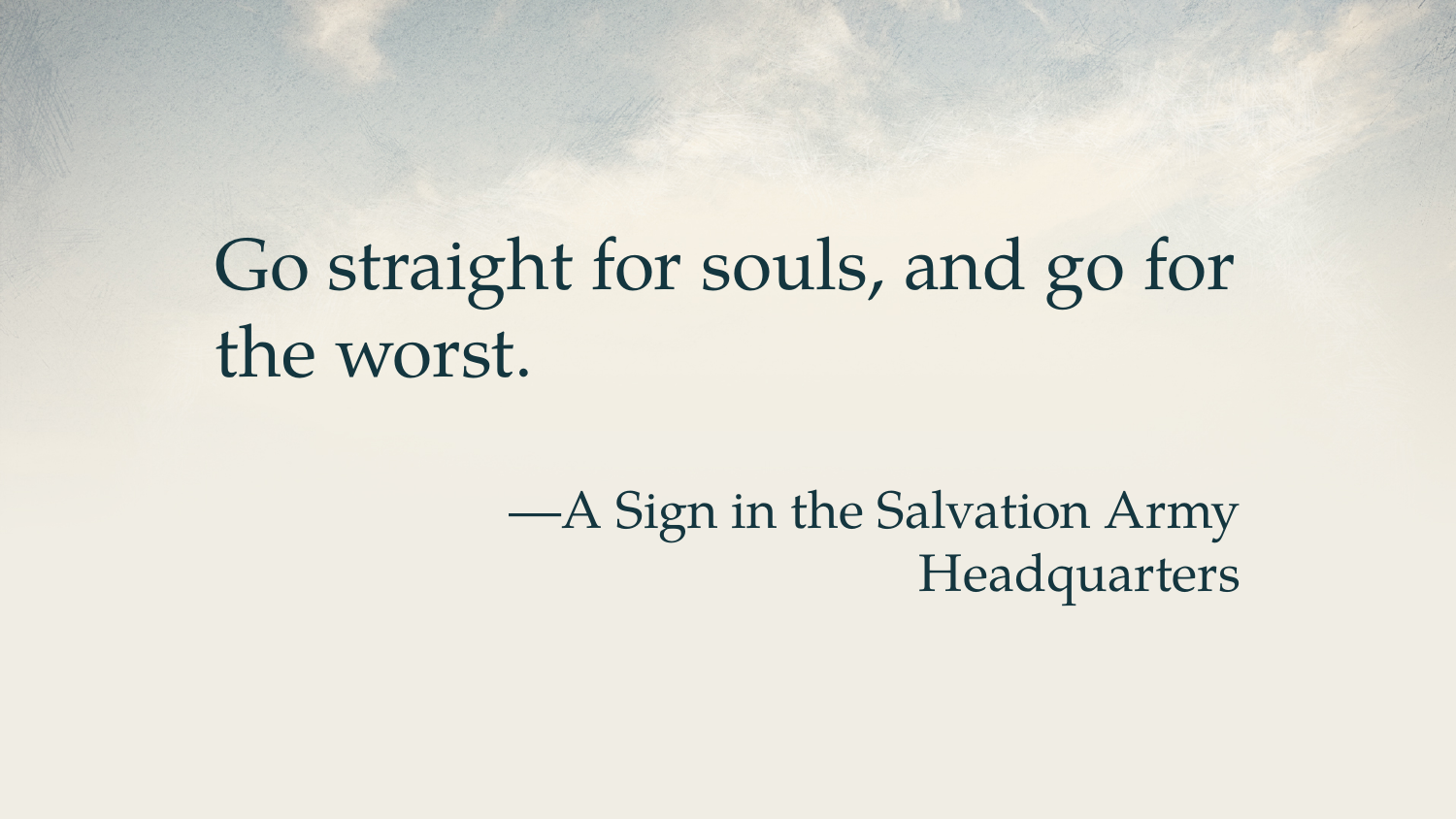

Go straight for souls, and go for the worst.

—A Sign in the Salvation Army Headquarters